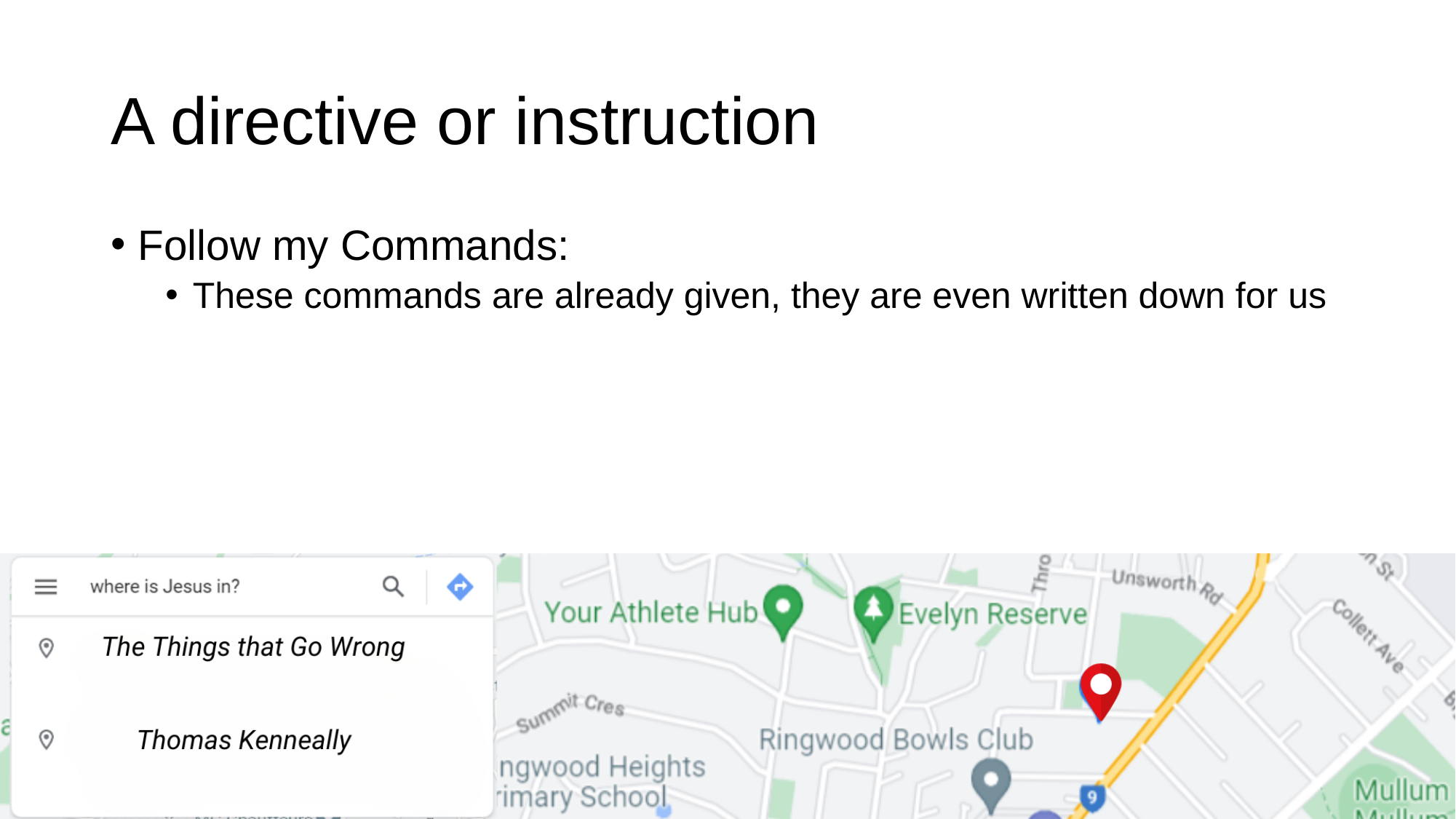

# A directive or instruction
Follow my Commands:
These commands are already given, they are even written down for us